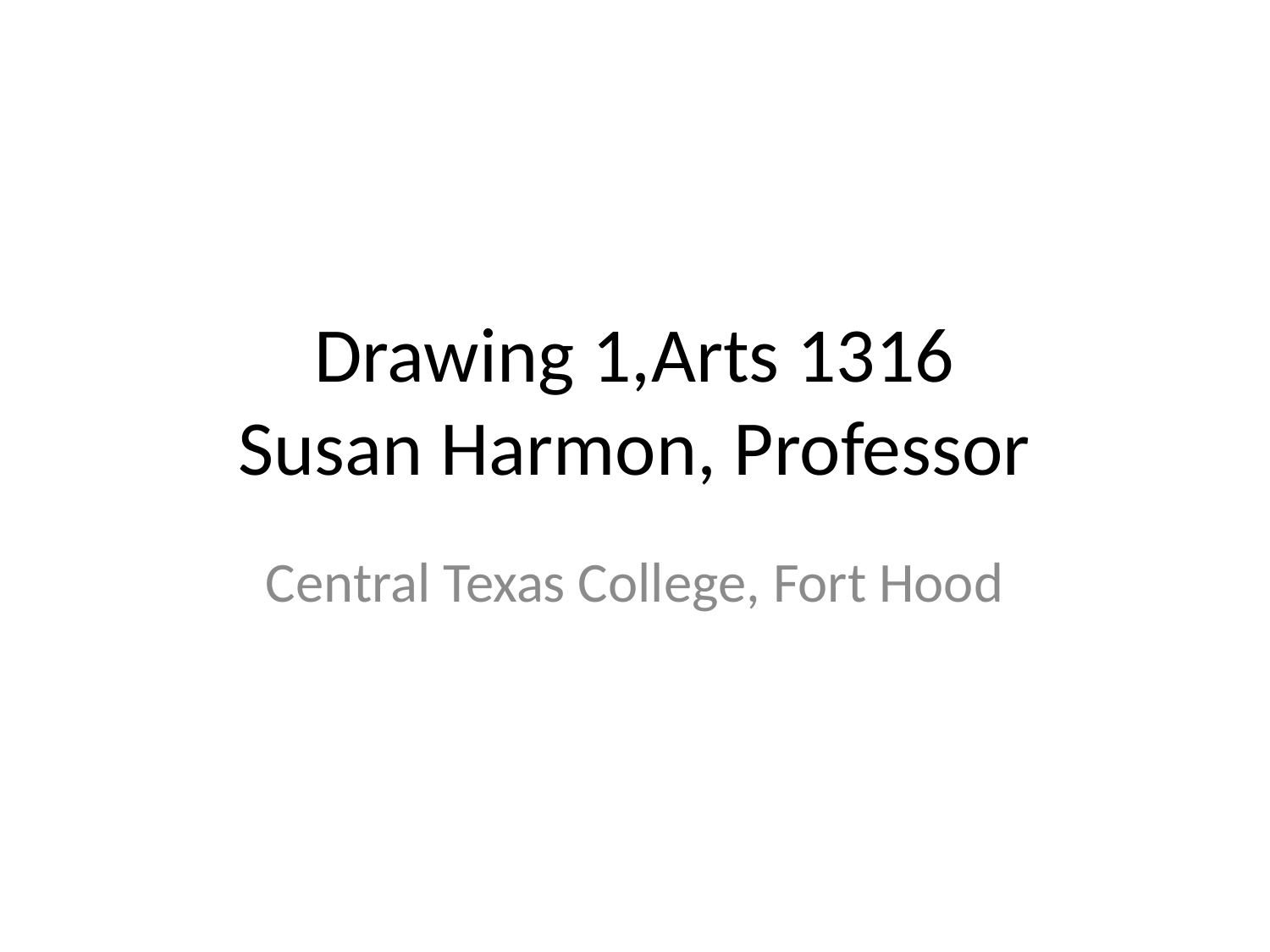

# Drawing 1,Arts 1316 Susan Harmon, Professor
Central Texas College, Fort Hood